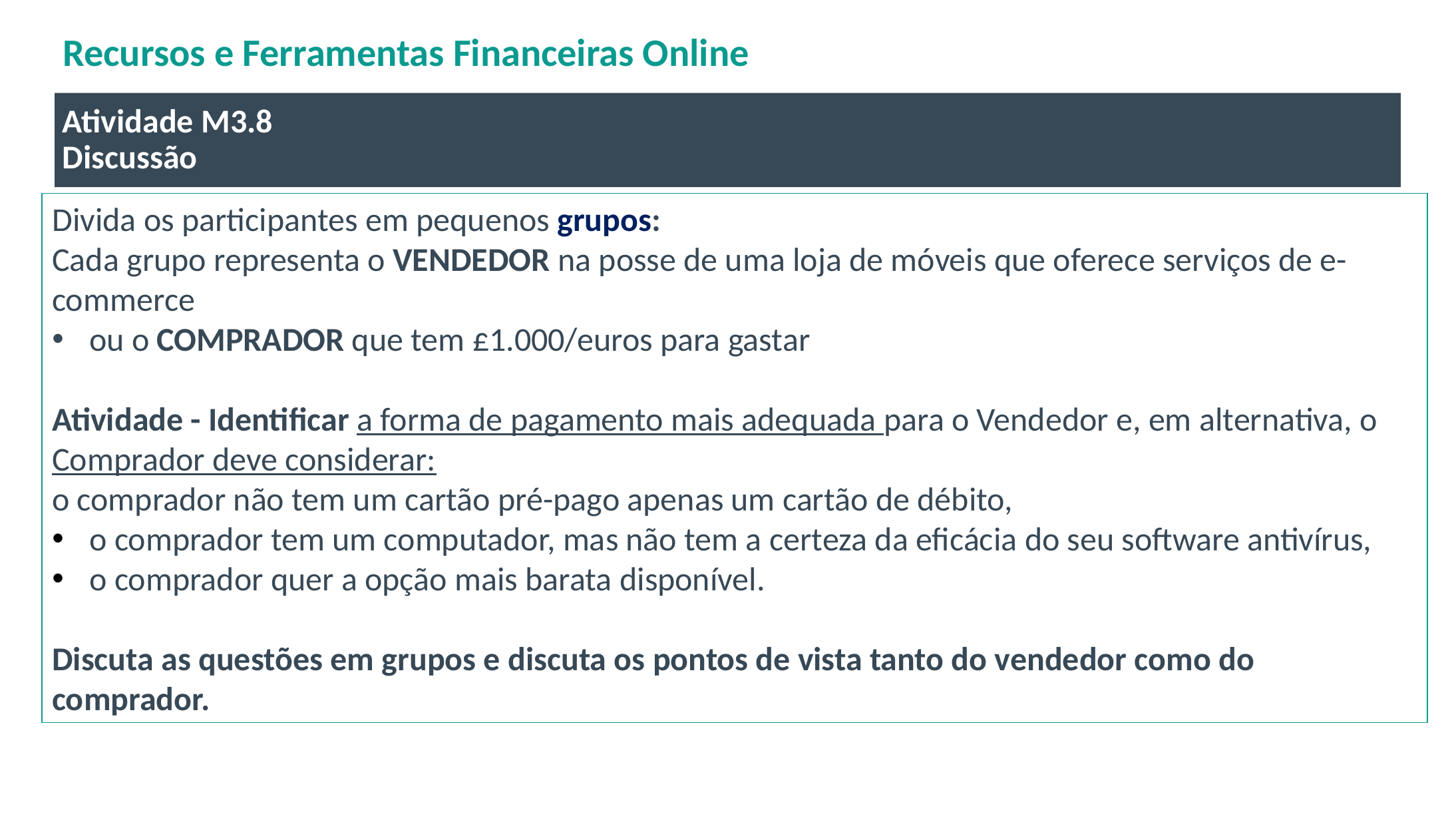

# Recursos e Ferramentas Financeiras Online
Atividade M3.8
Discussão
Divida os participantes em pequenos grupos:
Cada grupo representa o VENDEDOR na posse de uma loja de móveis que oferece serviços de e-commerce
ou o COMPRADOR que tem £1.000/euros para gastar

Atividade - Identificar a forma de pagamento mais adequada para o Vendedor e, em alternativa, o Comprador deve considerar:
o comprador não tem um cartão pré-pago apenas um cartão de débito,
o comprador tem um computador, mas não tem a certeza da eficácia do seu software antivírus,
o comprador quer a opção mais barata disponível.

Discuta as questões em grupos e discuta os pontos de vista tanto do vendedor como do comprador.